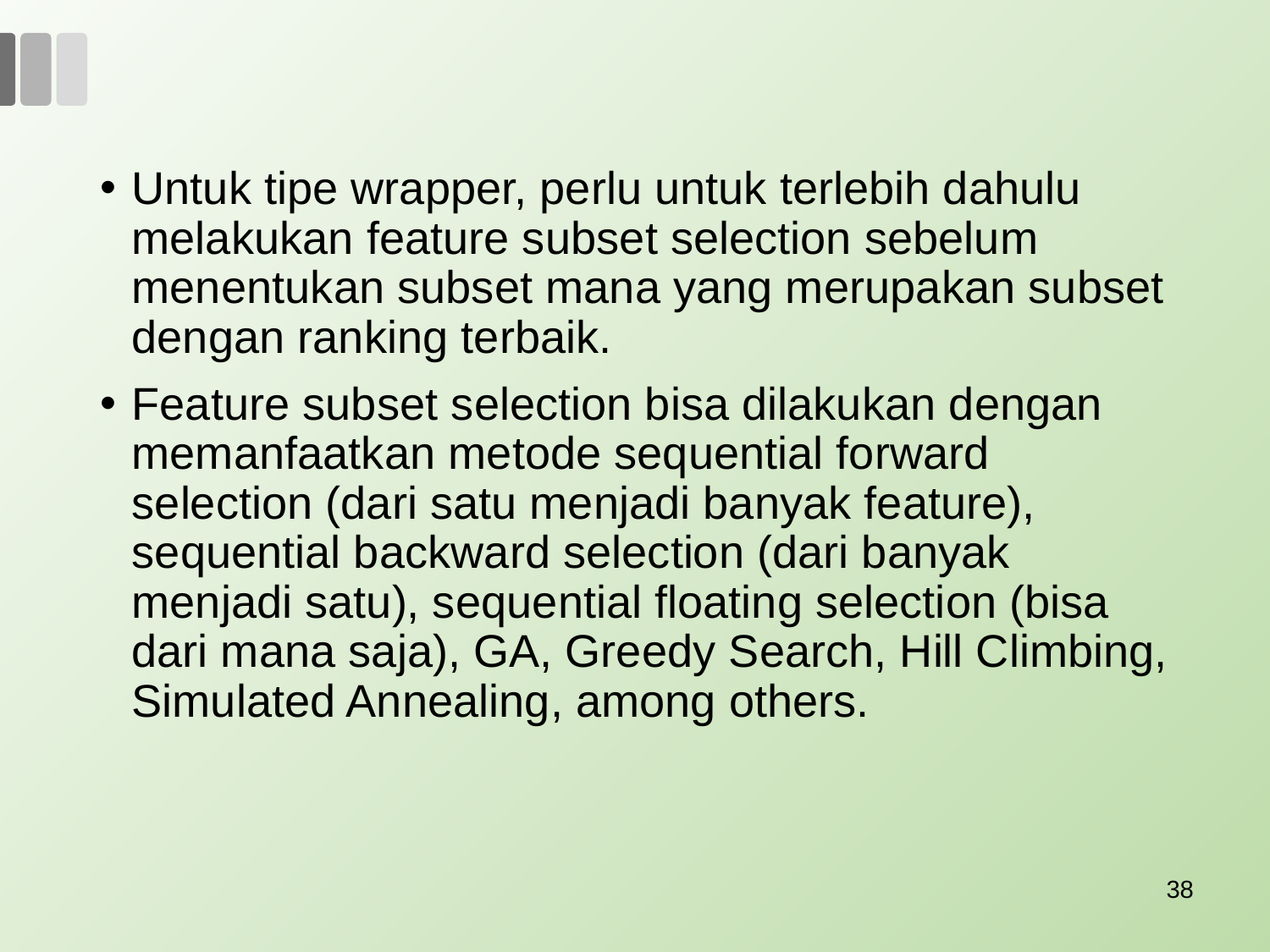

#
Untuk tipe wrapper, perlu untuk terlebih dahulu melakukan feature subset selection sebelum menentukan subset mana yang merupakan subset dengan ranking terbaik.
Feature subset selection bisa dilakukan dengan memanfaatkan metode sequential forward selection (dari satu menjadi banyak feature), sequential backward selection (dari banyak menjadi satu), sequential floating selection (bisa dari mana saja), GA, Greedy Search, Hill Climbing, Simulated Annealing, among others.
38